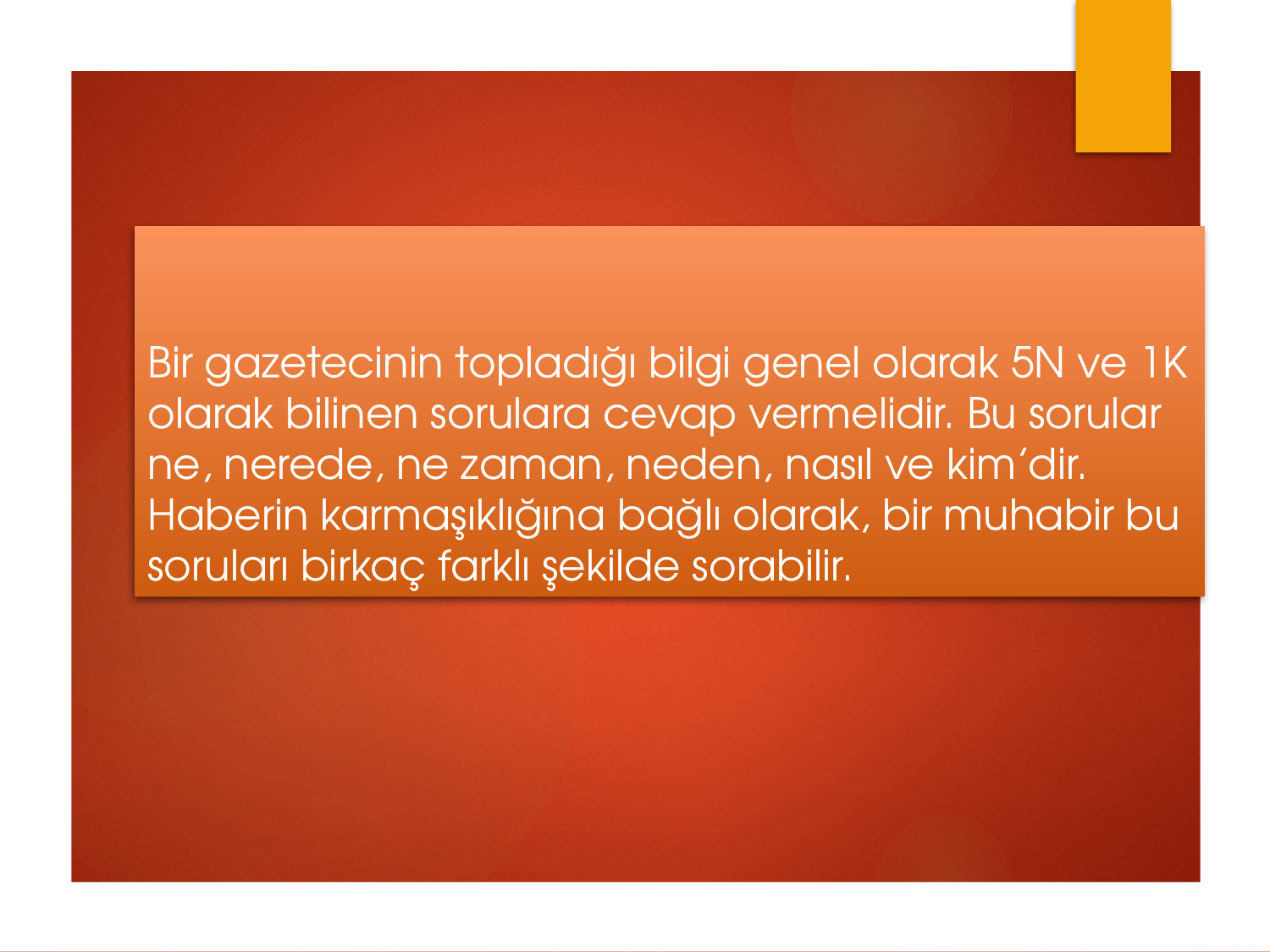

# Bir gazetecinin topladığı bilgi genel olarak 5N ve 1K olarak bilinen sorulara cevap vermelidir. Bu sorular ne, nerede, ne zaman, neden, nasıl ve kim’dir. Haberin karmaşıklığına bağlı olarak, bir muhabir bu soruları birkaç farklı şekilde sorabilir.